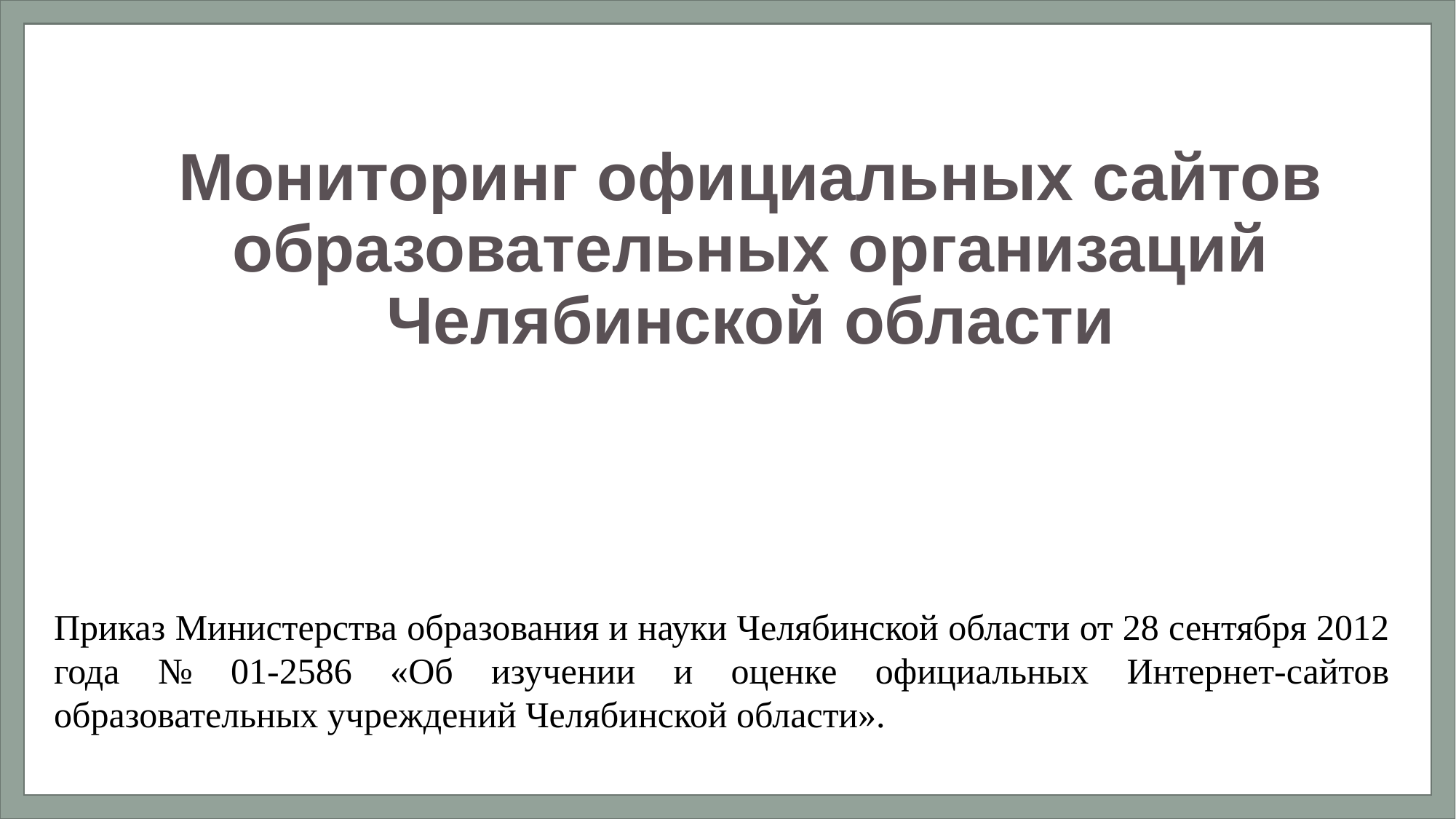

# Мониторинг официальных сайтов образовательных организаций Челябинской области
Приказ Министерства образования и науки Челябинской области от 28 сентября 2012 года № 01-2586 «Об изучении и оценке официальных Интернет-сайтов образовательных учреждений Челябинской области».